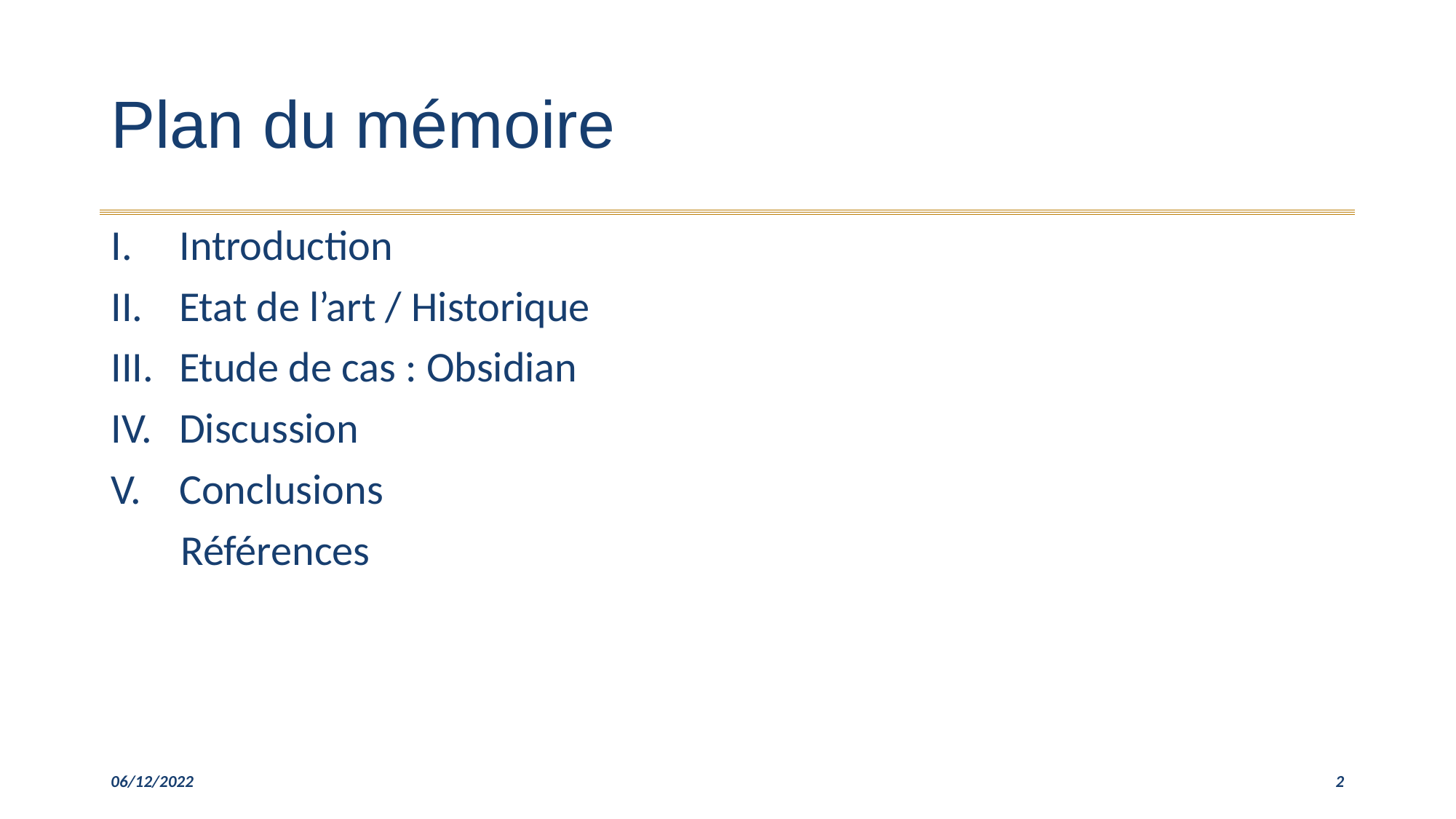

# Plan du mémoire
Introduction
Etat de l’art / Historique
Etude de cas : Obsidian
Discussion
Conclusions
 Références
06/12/2022
2